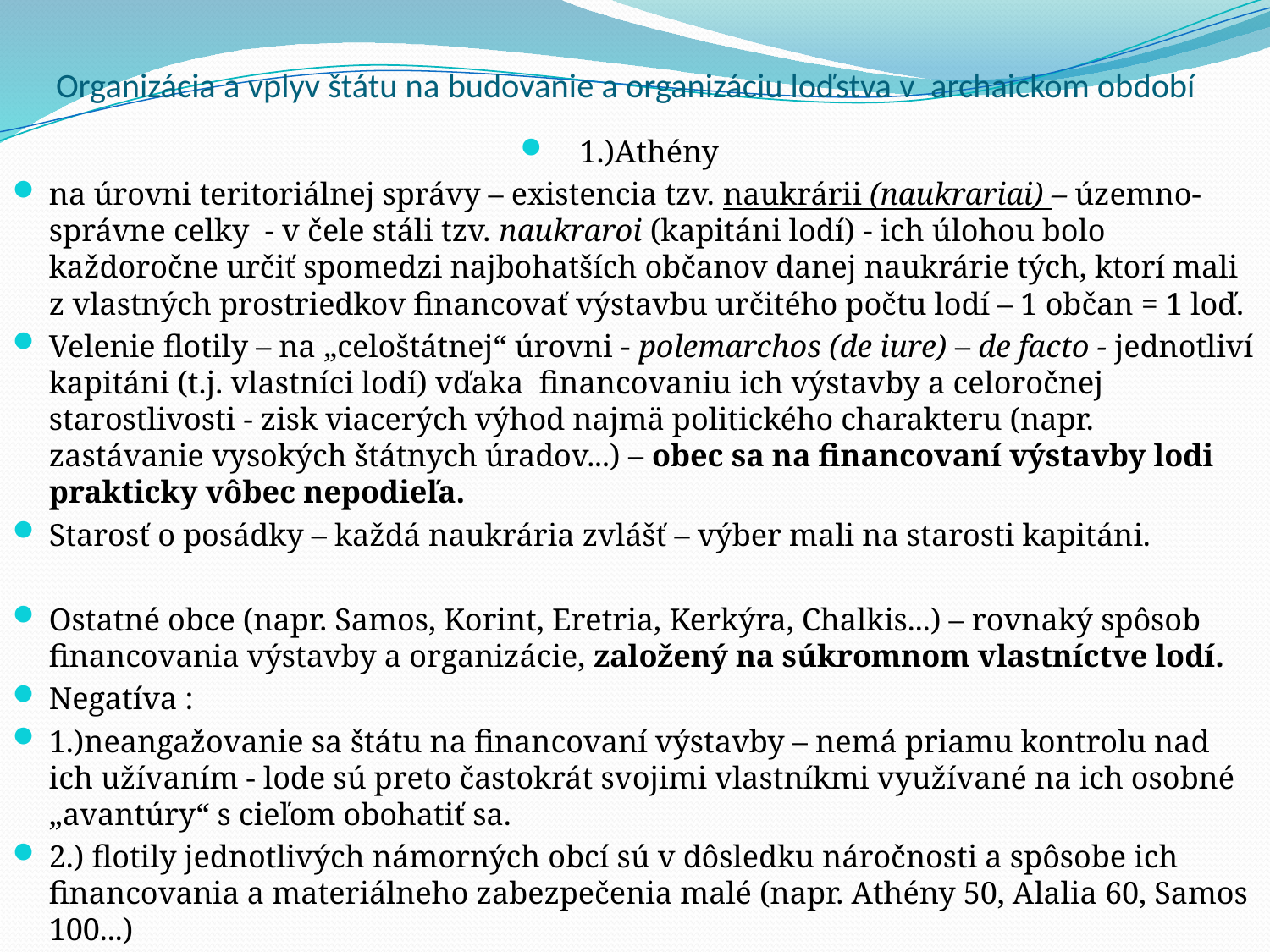

# Organizácia a vplyv štátu na budovanie a organizáciu loďstva v  archaickom období
1.)Athény
na úrovni teritoriálnej správy – existencia tzv. naukrárii (naukrariai) – územno-správne celky  - v čele stáli tzv. naukraroi (kapitáni lodí) - ich úlohou bolo každoročne určiť spomedzi najbohatších občanov danej naukrárie tých, ktorí mali z vlastných prostriedkov financovať výstavbu určitého počtu lodí – 1 občan = 1 loď.
Velenie flotily – na „celoštátnej“ úrovni - polemarchos (de iure) – de facto - jednotliví kapitáni (t.j. vlastníci lodí) vďaka  financovaniu ich výstavby a celoročnej starostlivosti - zisk viacerých výhod najmä politického charakteru (napr. zastávanie vysokých štátnych úradov...) – obec sa na financovaní výstavby lodi prakticky vôbec nepodieľa.
Starosť o posádky – každá naukrária zvlášť – výber mali na starosti kapitáni.

Ostatné obce (napr. Samos, Korint, Eretria, Kerkýra, Chalkis...) – rovnaký spôsob  financovania výstavby a organizácie, založený na súkromnom vlastníctve lodí.
Negatíva :
1.)neangažovanie sa štátu na financovaní výstavby – nemá priamu kontrolu nad ich užívaním - lode sú preto častokrát svojimi vlastníkmi využívané na ich osobné „avantúry“ s cieľom obohatiť sa.
2.) flotily jednotlivých námorných obcí sú v dôsledku náročnosti a spôsobe ich financovania a materiálneho zabezpečenia malé (napr. Athény 50, Alalia 60, Samos 100...)